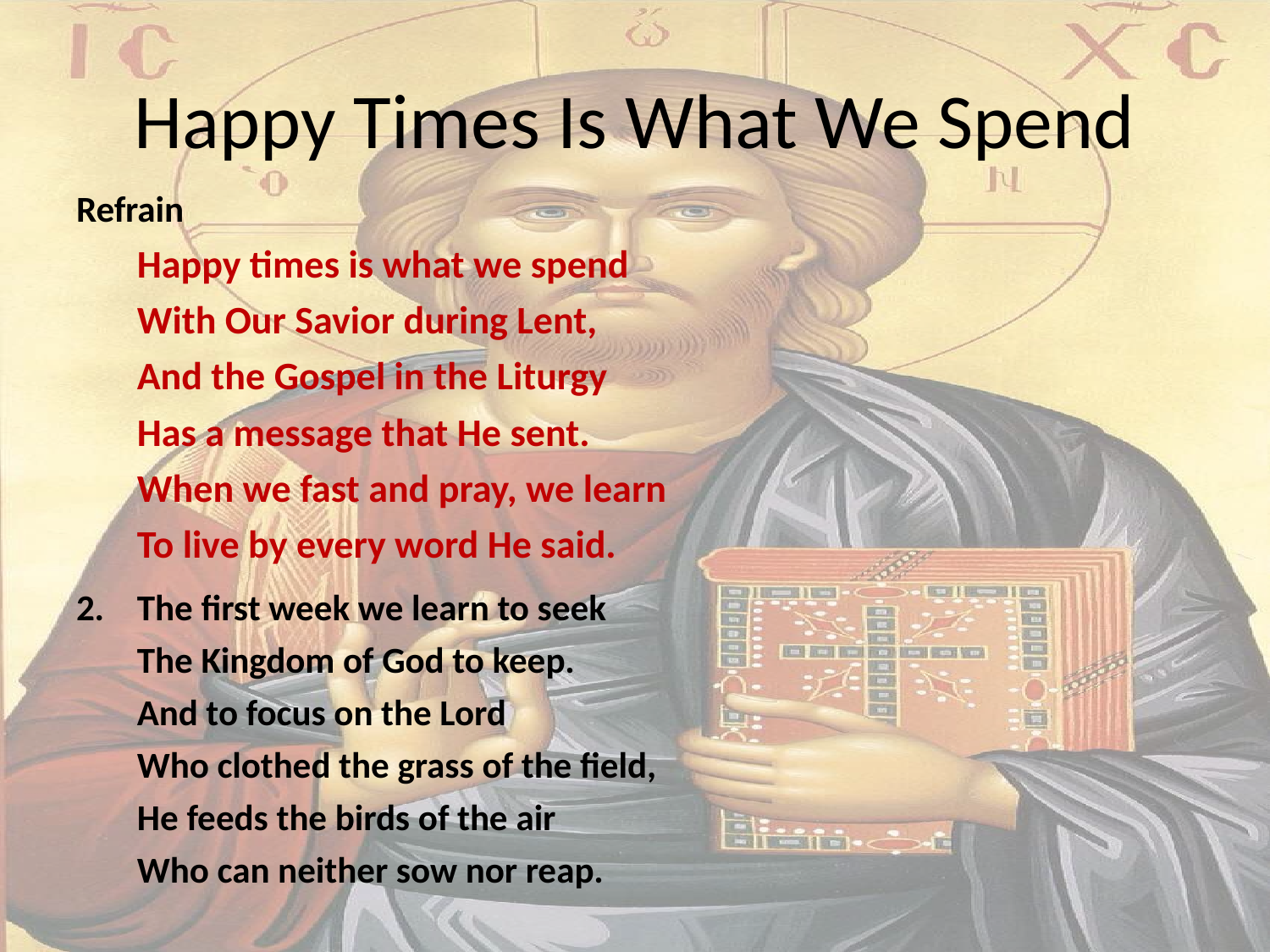

# Happy Times Is What We Spend
Refrain
Happy times is what we spend 
With Our Savior during Lent, 
And the Gospel in the Liturgy 
Has a message that He sent. 
When we fast and pray, we learn
To live by every word He said.
The first week we learn to seek 
The Kingdom of God to keep. 
And to focus on the Lord 
Who clothed the grass of the field, 
He feeds the birds of the air 
Who can neither sow nor reap.